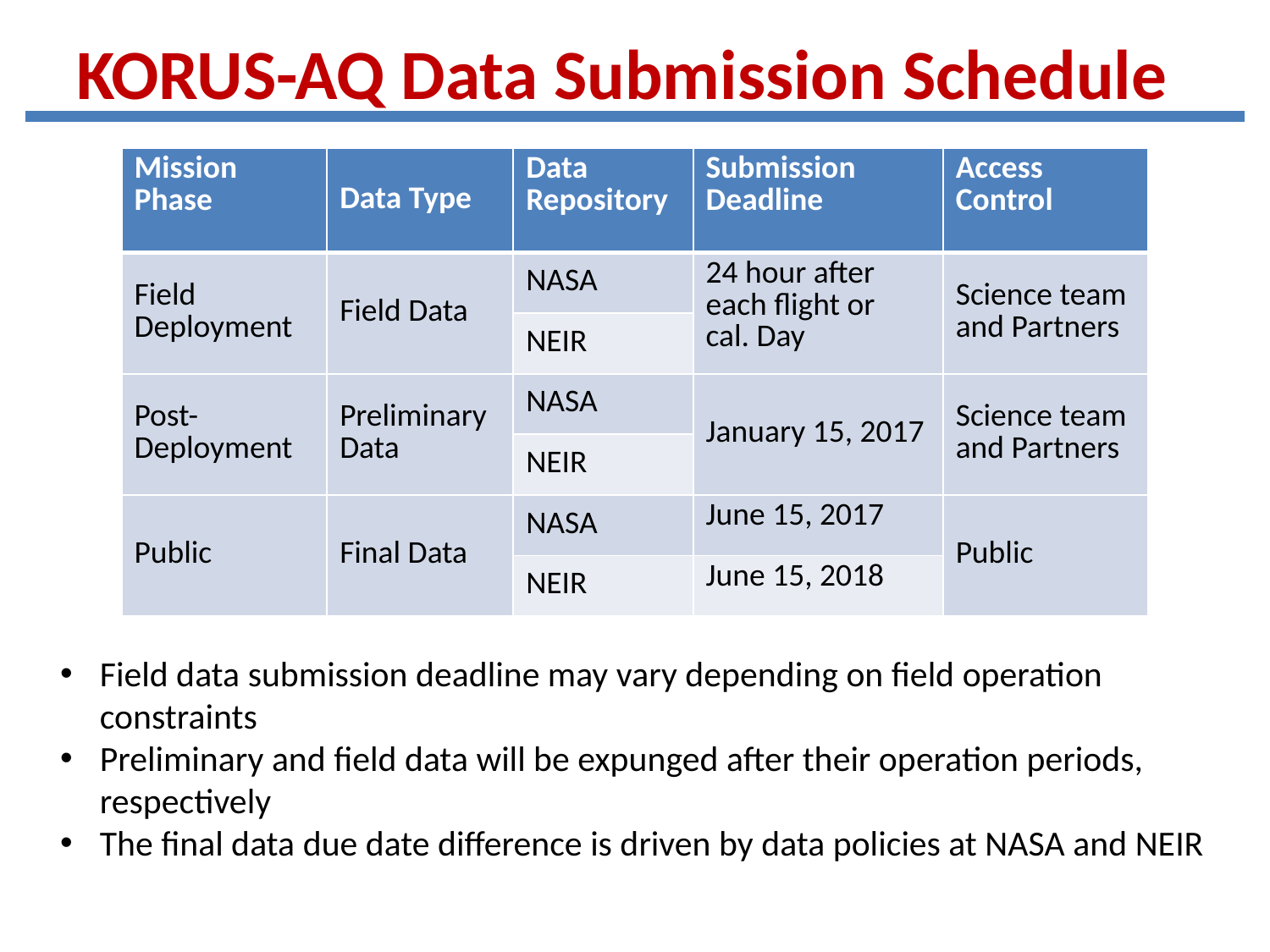

# KORUS-AQ Data Submission Schedule
| Mission Phase | Data Type | Data Repository | Submission Deadline | Access Control |
| --- | --- | --- | --- | --- |
| Field Deployment | Field Data | NASA | 24 hour after each flight or cal. Day | Science team and Partners |
|  |  | NEIR |  |  |
| Post-Deployment | Preliminary Data | NASA | January 15, 2017 | Science team and Partners |
|  |  | NEIR |  |  |
| Public | Final Data | NASA | June 15, 2017 | Public |
|  |  | NEIR | June 15, 2018 |  |
Field data submission deadline may vary depending on field operation constraints
Preliminary and field data will be expunged after their operation periods, respectively
The final data due date difference is driven by data policies at NASA and NEIR